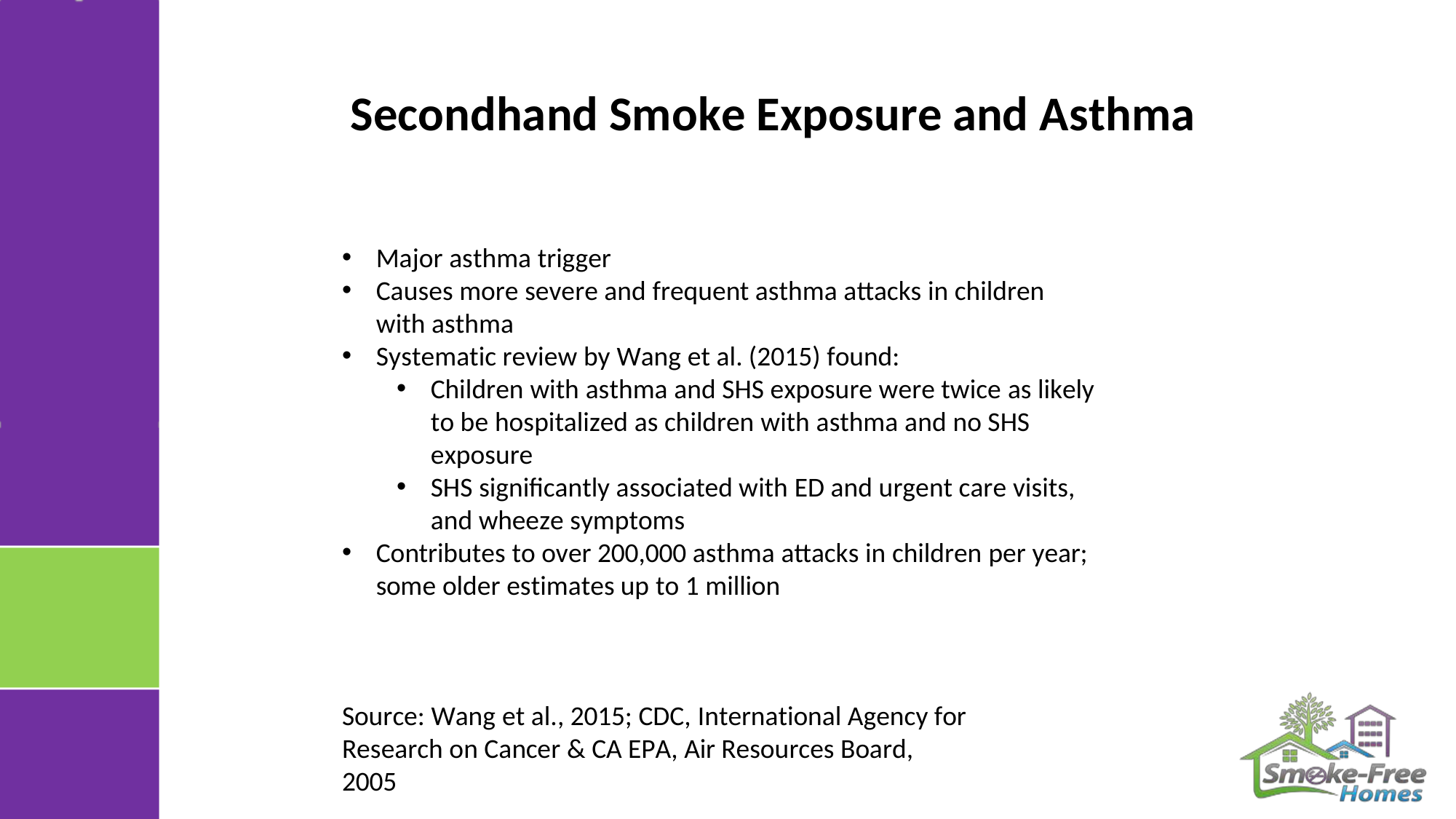

# Secondhand Smoke Exposure and Asthma
Major asthma trigger
Causes more severe and frequent asthma attacks in children with asthma
Systematic review by Wang et al. (2015) found:
Children with asthma and SHS exposure were twice as likely to be hospitalized as children with asthma and no SHS exposure
SHS significantly associated with ED and urgent care visits, and wheeze symptoms
Contributes to over 200,000 asthma attacks in children per year; some older estimates up to 1 million

Source: Wang et al., 2015; CDC, International Agency for Research on Cancer & CA EPA, Air Resources Board, 2005